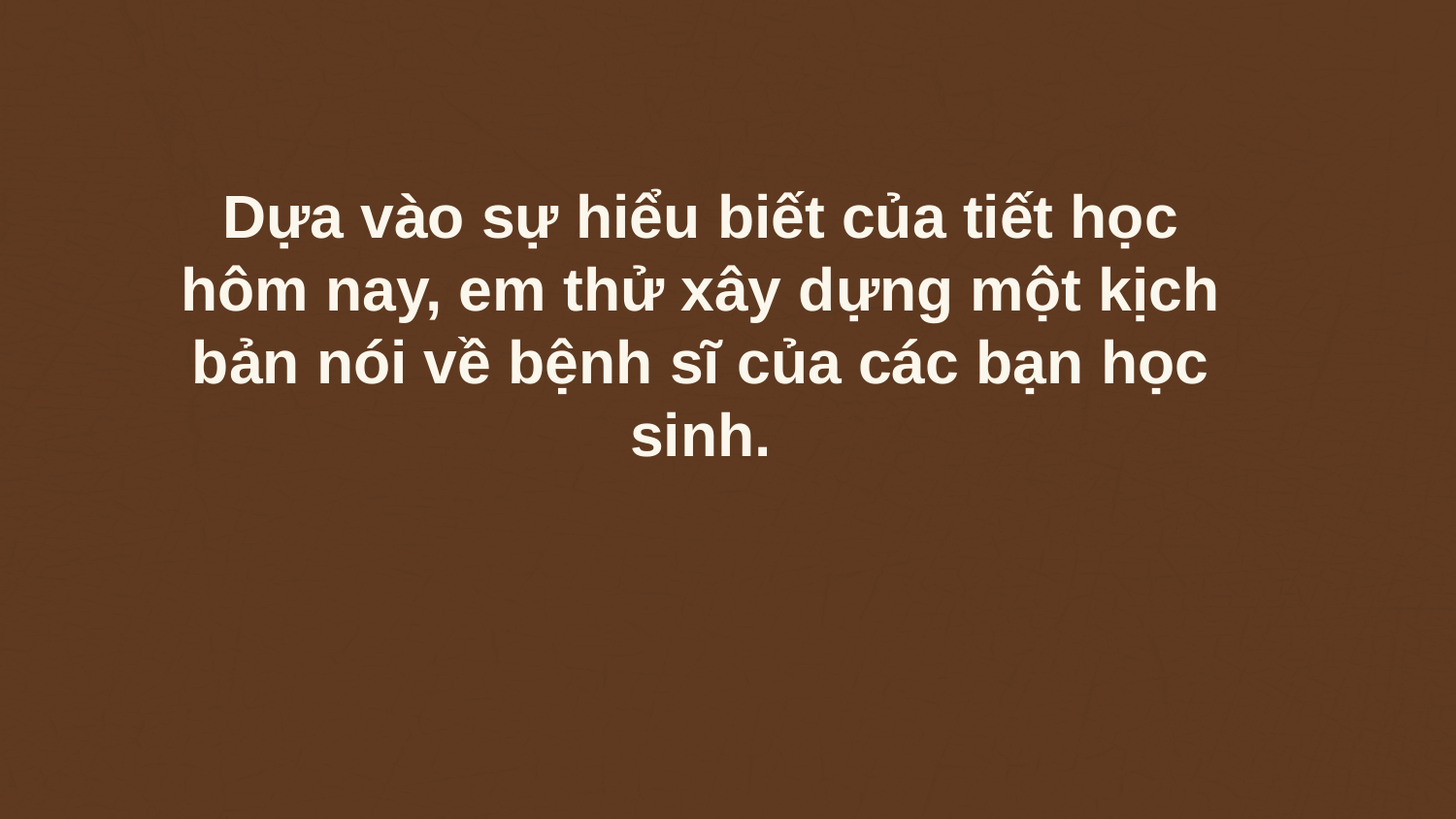

# Dựa vào sự hiểu biết của tiết học hôm nay, em thử xây dựng một kịch bản nói về bệnh sĩ của các bạn học sinh.